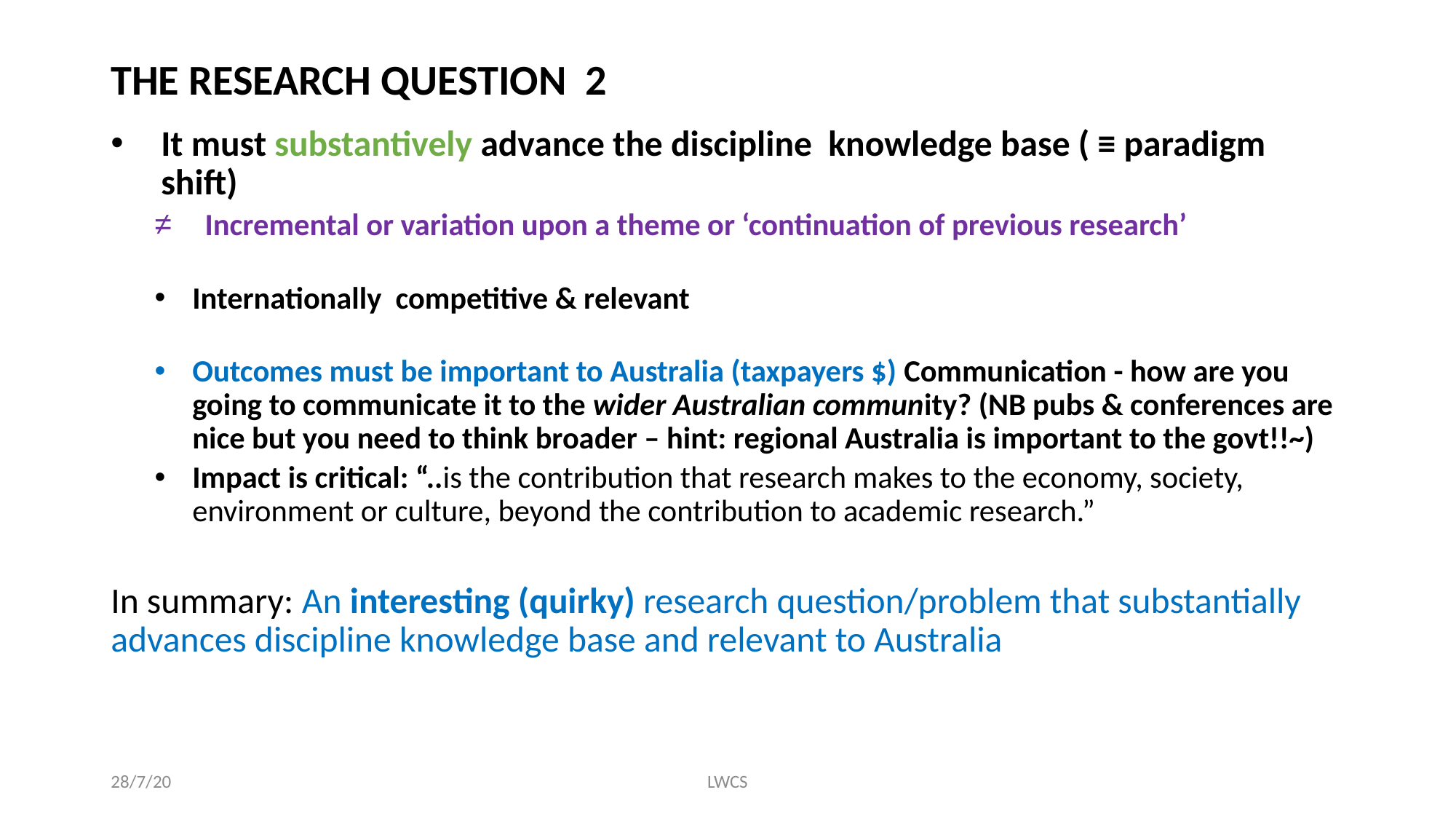

# THE RESEARCH QUESTION  2
It must substantively advance the discipline  knowledge base ( ≡ paradigm shift)
Incremental or variation upon a theme or ‘continuation of previous research’
Internationally  competitive & relevant
Outcomes must be important to Australia (taxpayers $) Communication - how are you going to communicate it to the wider Australian community? (NB pubs & conferences are nice but you need to think broader – hint: regional Australia is important to the govt!!~)
Impact is critical: “..is the contribution that research makes to the economy, society, environment or culture, beyond the contribution to academic research.”

In summary: An interesting (quirky) research question/problem that substantially advances discipline knowledge base and relevant to Australia

28/7/20
LWCS